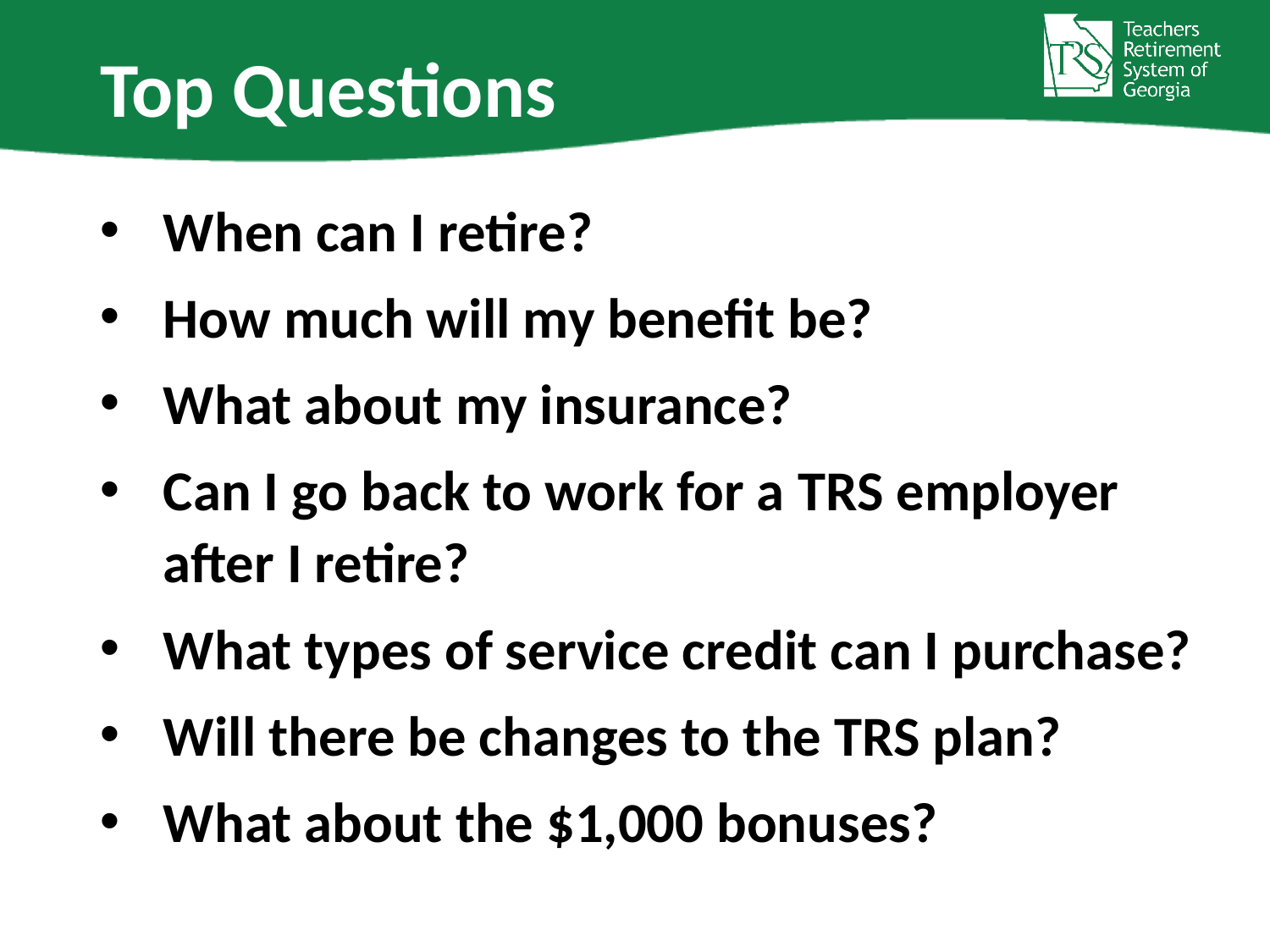

# Top Questions
When can I retire?
How much will my benefit be?
What about my insurance?
Can I go back to work for a TRS employer after I retire?
What types of service credit can I purchase?
Will there be changes to the TRS plan?
What about the $1,000 bonuses?